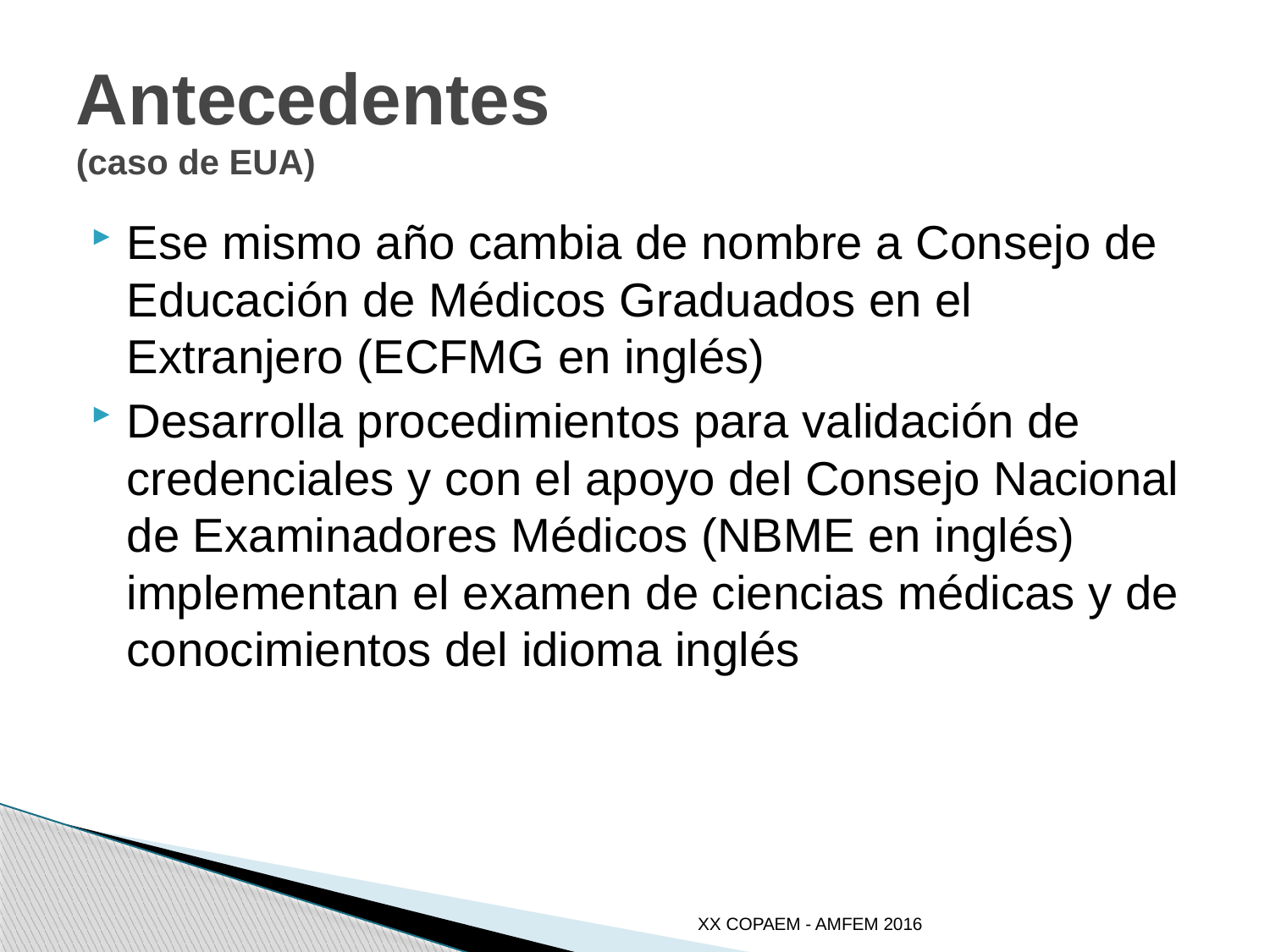

# Antecedentes (caso de EUA)
Ese mismo año cambia de nombre a Consejo de Educación de Médicos Graduados en el Extranjero (ECFMG en inglés)
Desarrolla procedimientos para validación de credenciales y con el apoyo del Consejo Nacional de Examinadores Médicos (NBME en inglés) implementan el examen de ciencias médicas y de conocimientos del idioma inglés
XX COPAEM - AMFEM 2016